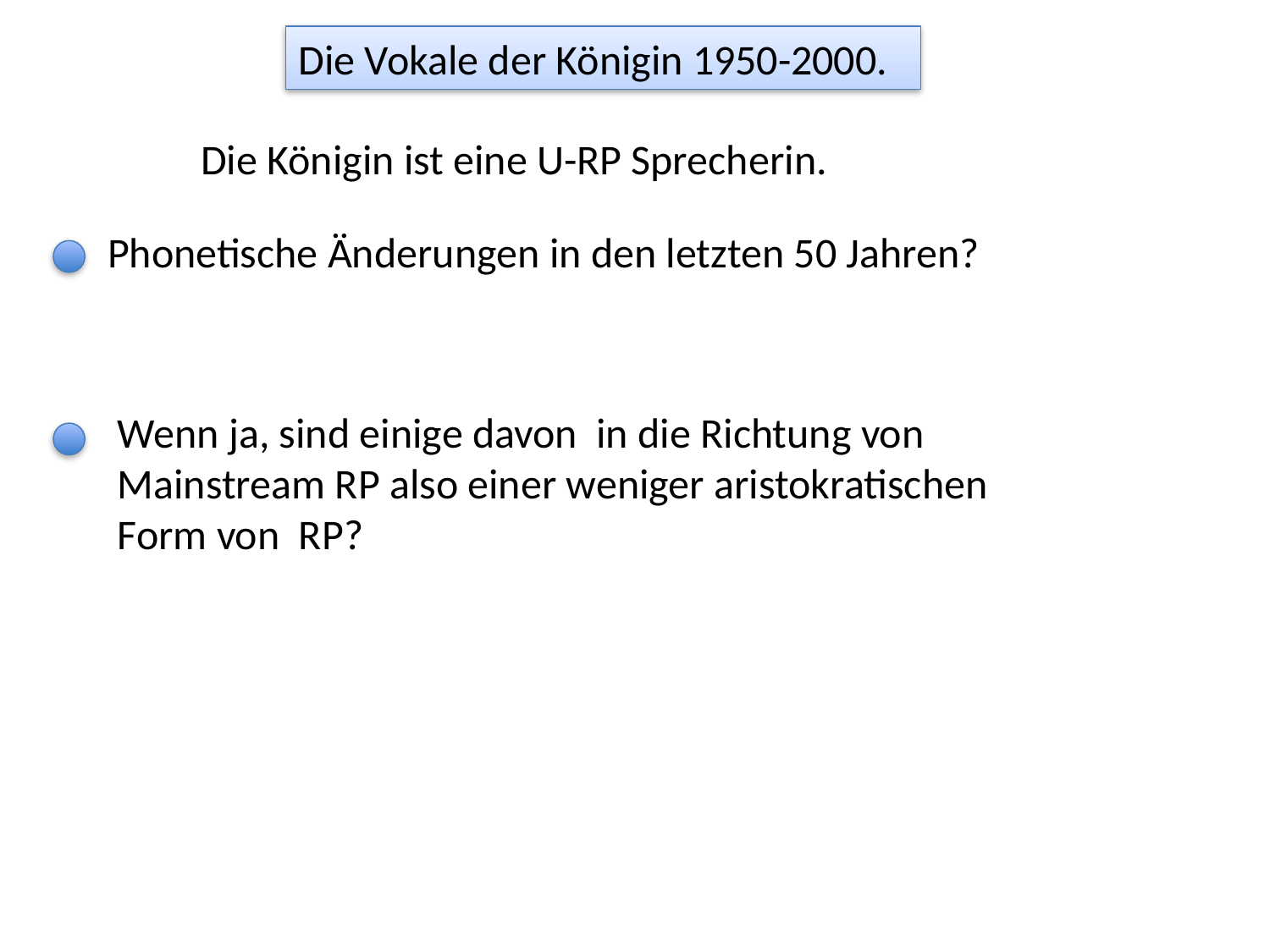

Die Vokale der Königin 1950-2000.
Die Königin ist eine U-RP Sprecherin.
Phonetische Änderungen in den letzten 50 Jahren?

Wenn ja, sind einige davon  in die Richtung von Mainstream RP also einer weniger aristokratischen Form von  RP?